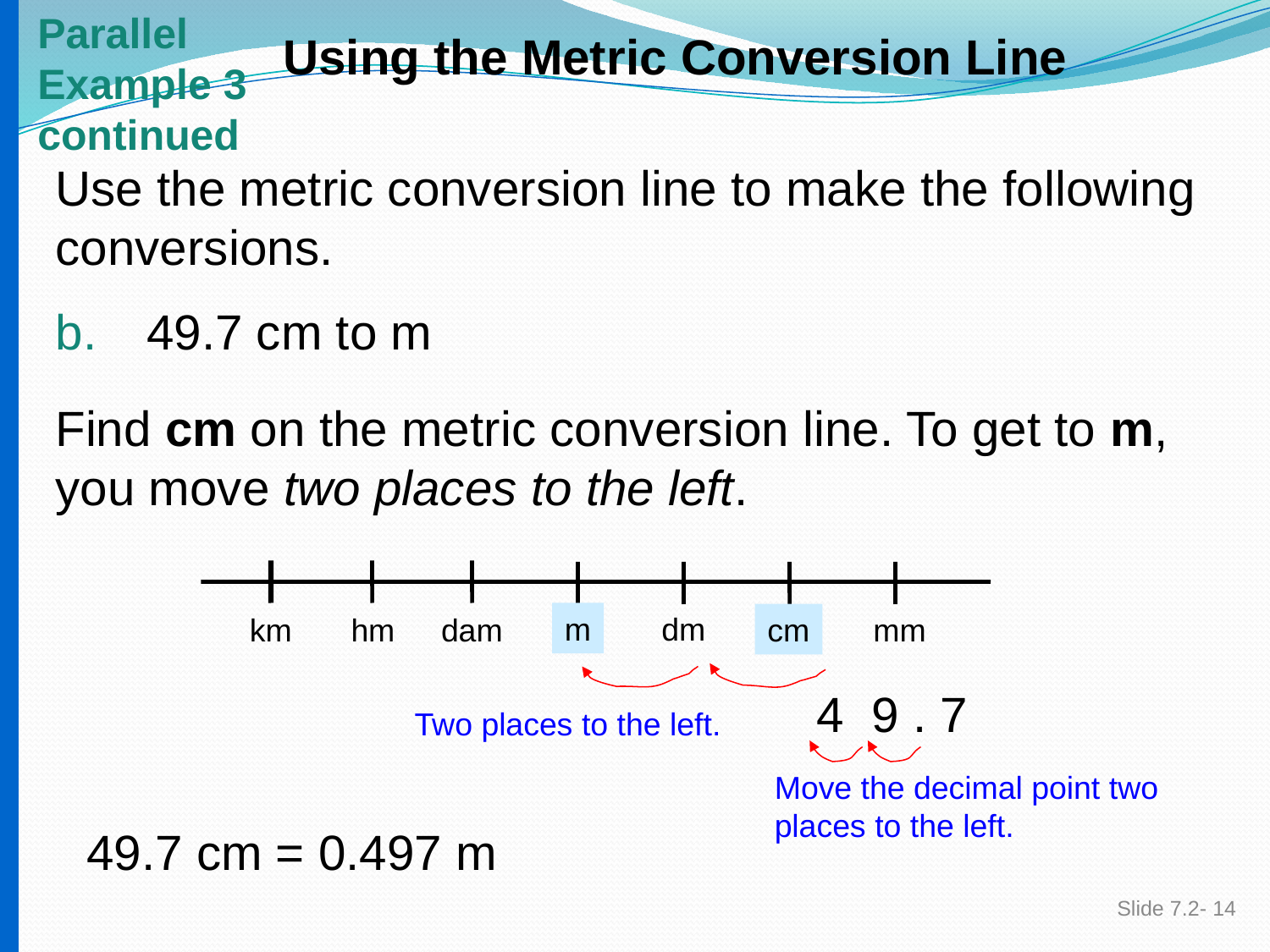

Parallel
Example 3
continued
Using the Metric Conversion Line
Use the metric conversion line to make the following conversions.
b.
49.7 cm to m
Find cm on the metric conversion line. To get to m, you move two places to the left.

m
dm
km
hm
dam
cm
mm

4  9 . 7
Two places to the left.

Move the decimal point two places to the left.
49.7 cm = 0.497 m

Slide 7.2- 14